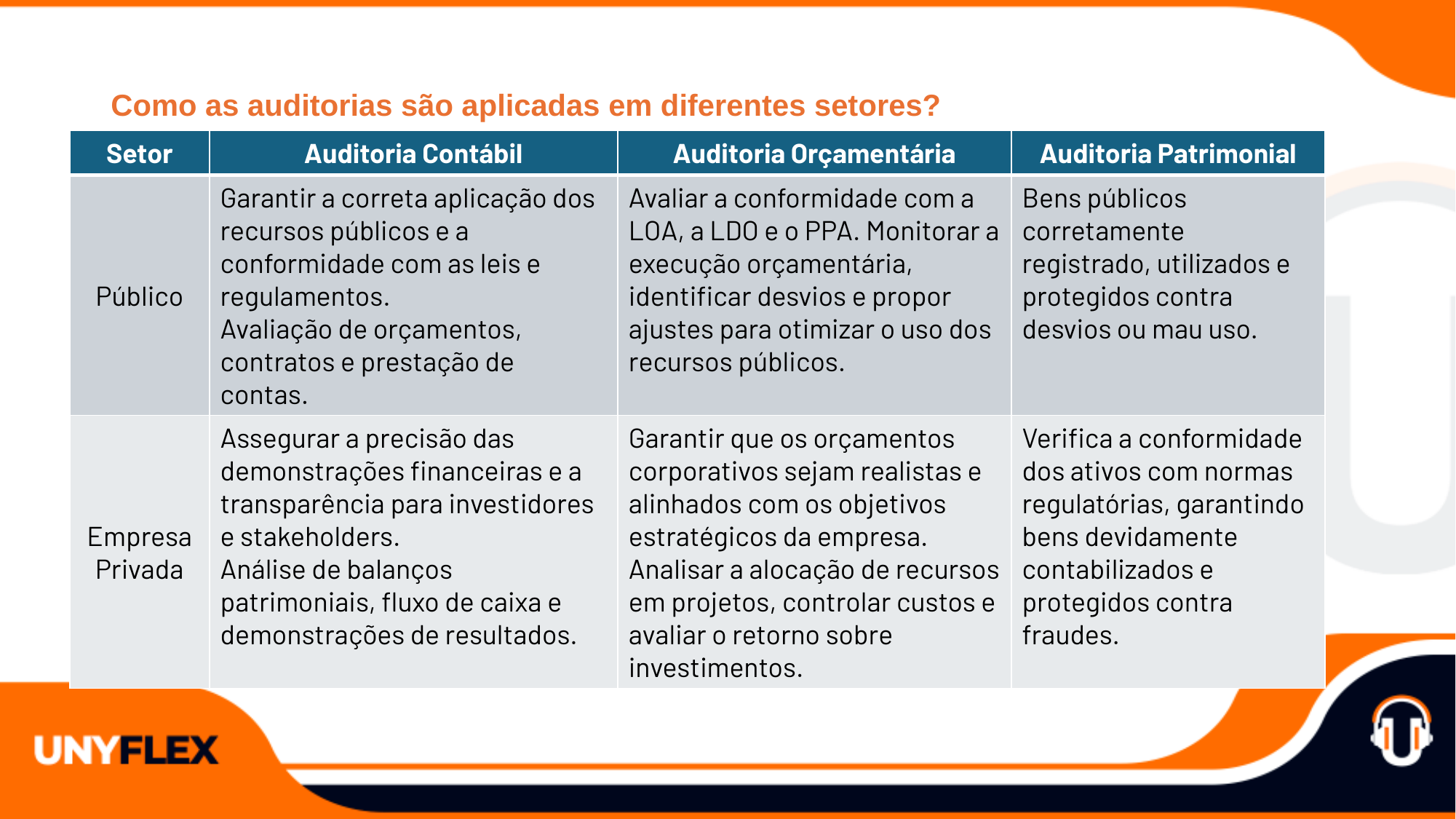

Como as auditorias são aplicadas em diferentes setores?
​

| Setor | Auditoria Contábil | Auditoria Orçamentária | Auditoria Patrimonial |
| --- | --- | --- | --- |
| Público | Garantir a correta aplicação dos recursos públicos e a conformidade com as leis e regulamentos. Avaliação de orçamentos, contratos e prestação de contas. | Avaliar a conformidade com a LOA, a LDO e o PPA. Monitorar a execução orçamentária, identificar desvios e propor ajustes para otimizar o uso dos recursos públicos. | Bens públicos corretamente registrado, utilizados e protegidos contra desvios ou mau uso. |
| Empresa Privada | Assegurar a precisão das demonstrações financeiras e a transparência para investidores e stakeholders. Análise de balanços patrimoniais, fluxo de caixa e demonstrações de resultados. | Garantir que os orçamentos corporativos sejam realistas e alinhados com os objetivos estratégicos da empresa. Analisar a alocação de recursos em projetos, controlar custos e avaliar o retorno sobre investimentos. | Verifica a conformidade dos ativos com normas regulatórias, garantindo bens devidamente contabilizados e protegidos contra fraudes. |